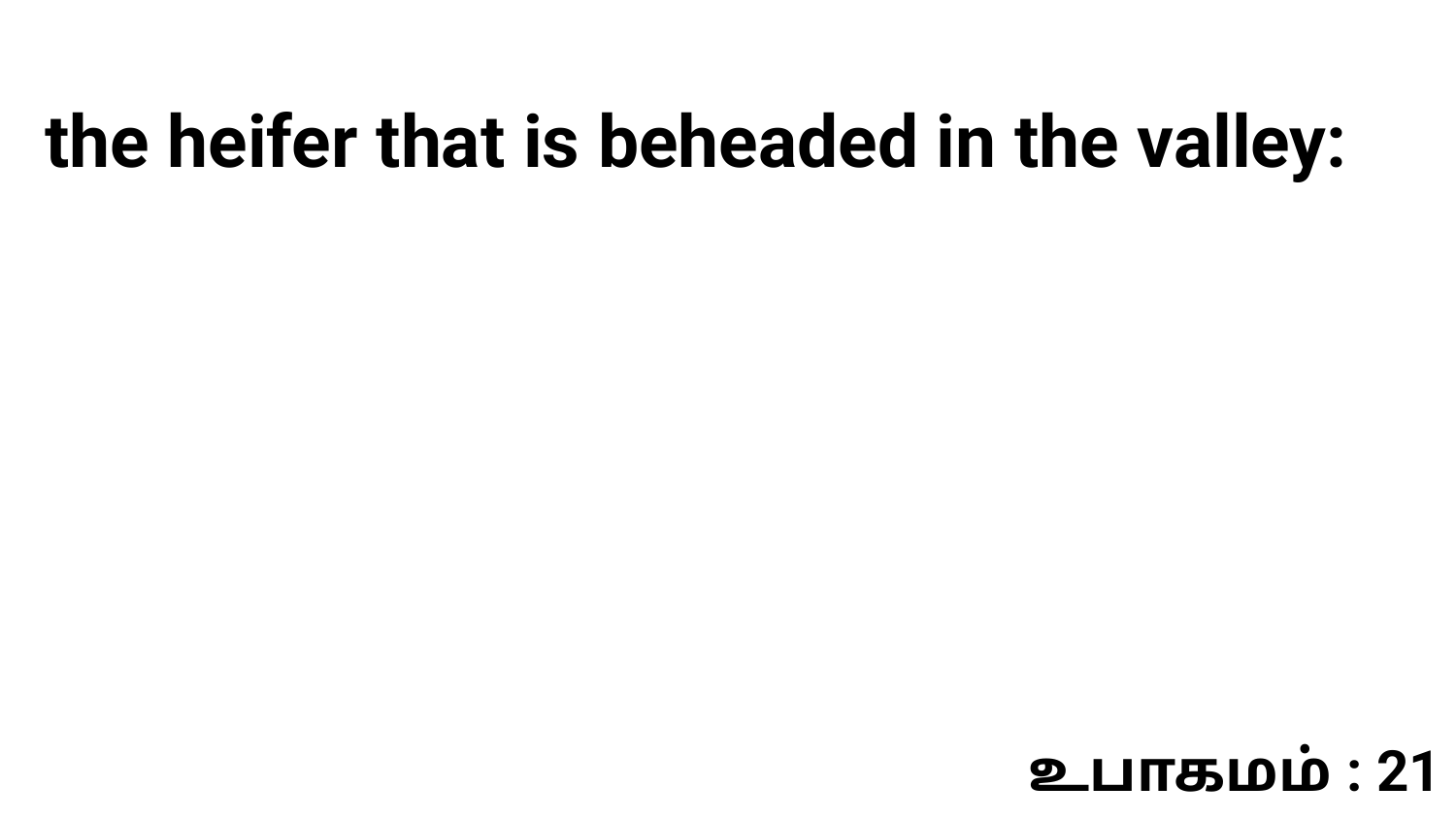

the heifer that is beheaded in the valley:
உபாகமம் : 21